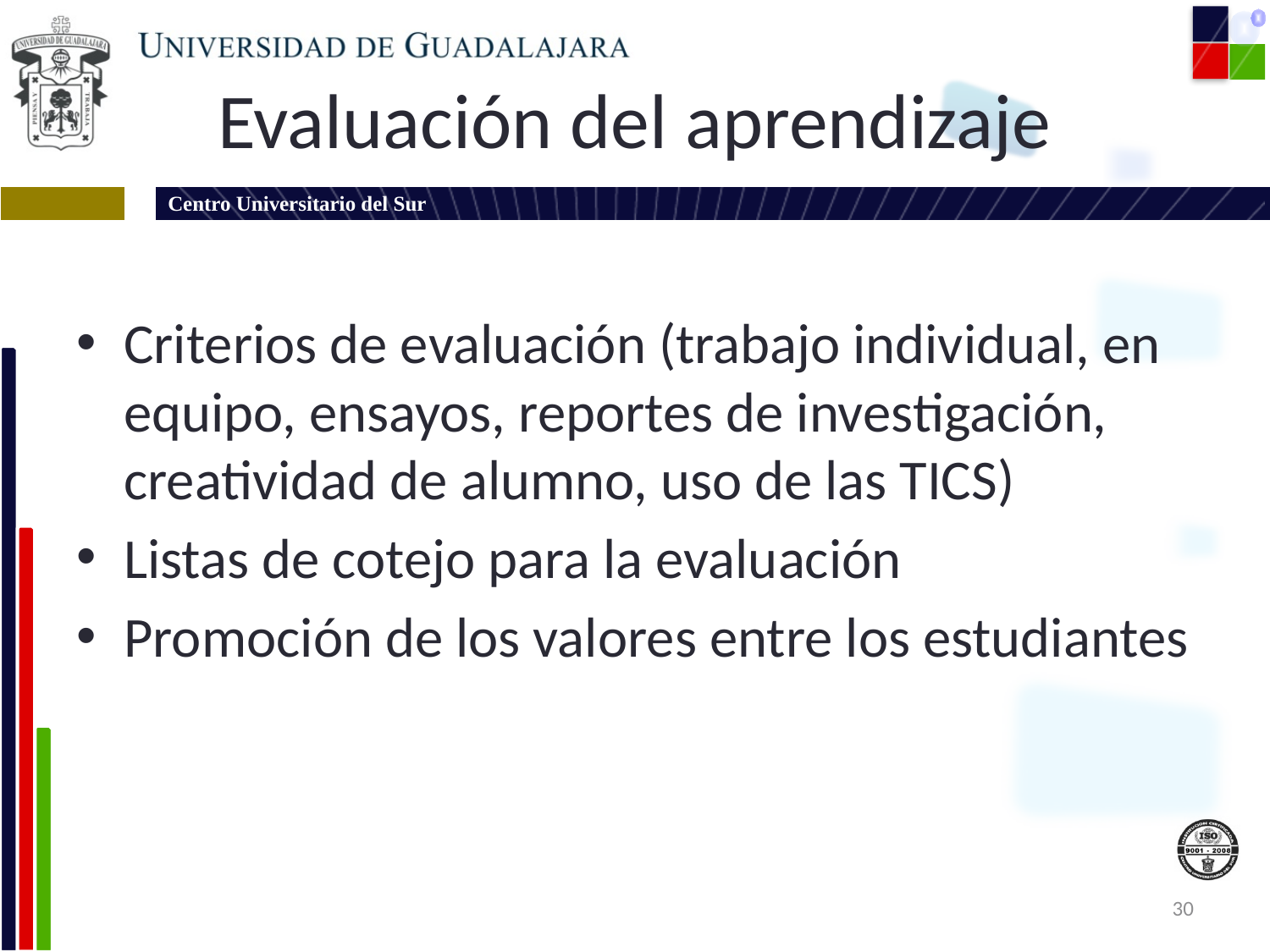

# Evaluación del aprendizaje

Criterios de evaluación (trabajo individual, en equipo, ensayos, reportes de investigación, creatividad de alumno, uso de las TICS)
Listas de cotejo para la evaluación
Promoción de los valores entre los estudiantes
30